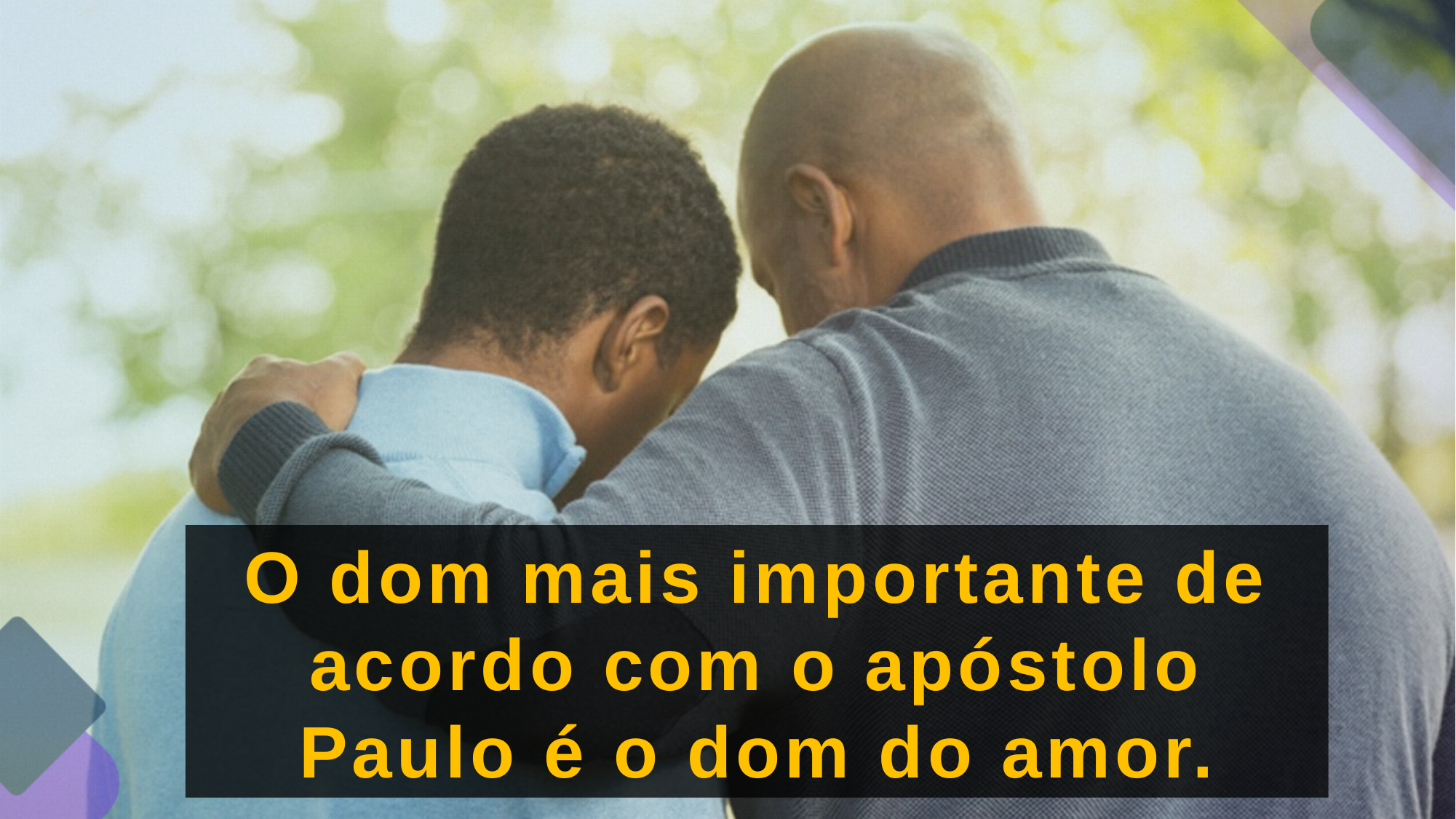

O dom mais importante de acordo com o apóstolo Paulo é o dom do amor.